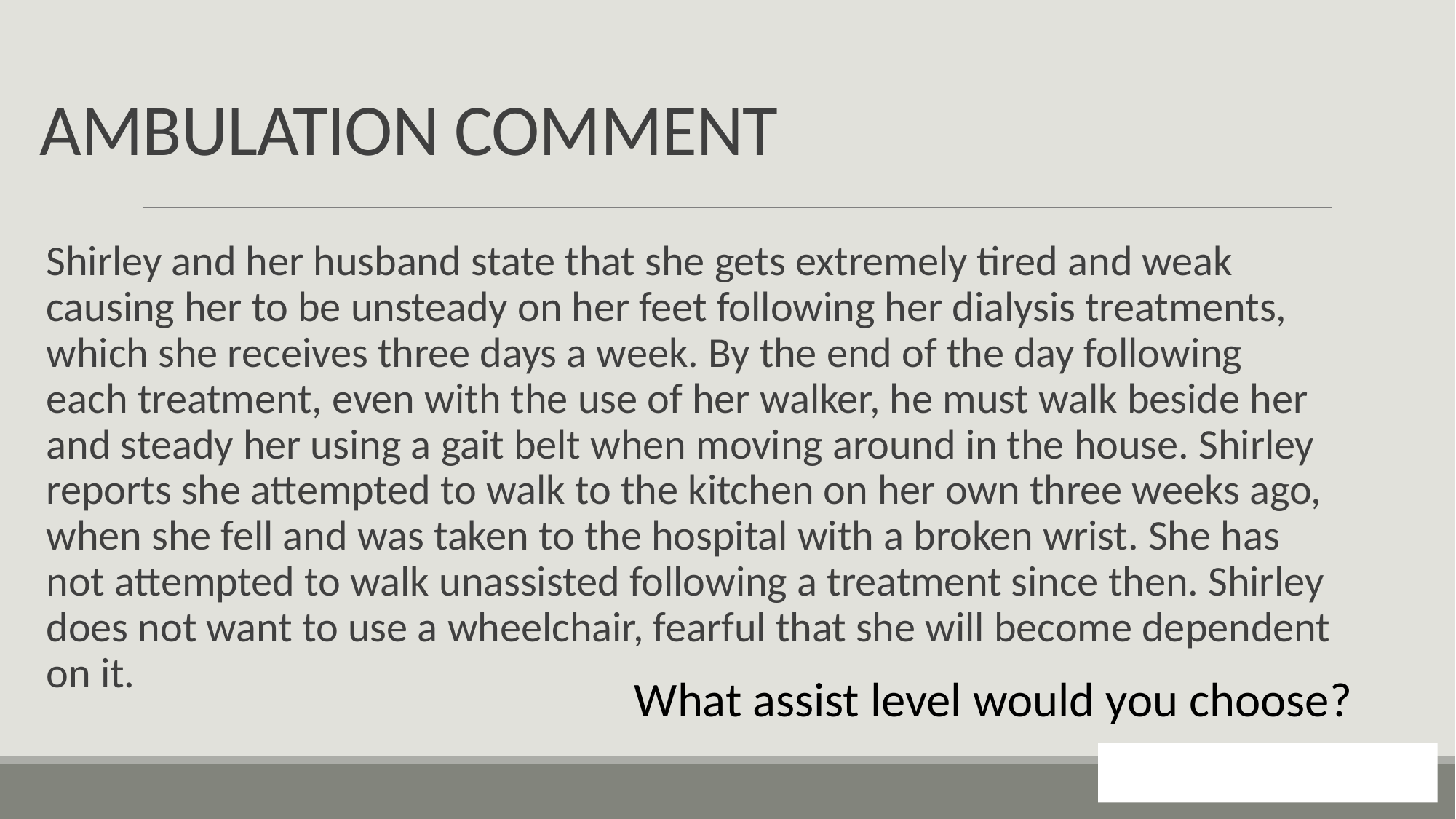

# AMBULATION COMMENT
Shirley and her husband state that she gets extremely tired and weak causing her to be unsteady on her feet following her dialysis treatments, which she receives three days a week. By the end of the day following each treatment, even with the use of her walker, he must walk beside her and steady her using a gait belt when moving around in the house. Shirley reports she attempted to walk to the kitchen on her own three weeks ago, when she fell and was taken to the hospital with a broken wrist. She has not attempted to walk unassisted following a treatment since then. Shirley does not want to use a wheelchair, fearful that she will become dependent on it.

What assist level would you choose?
41